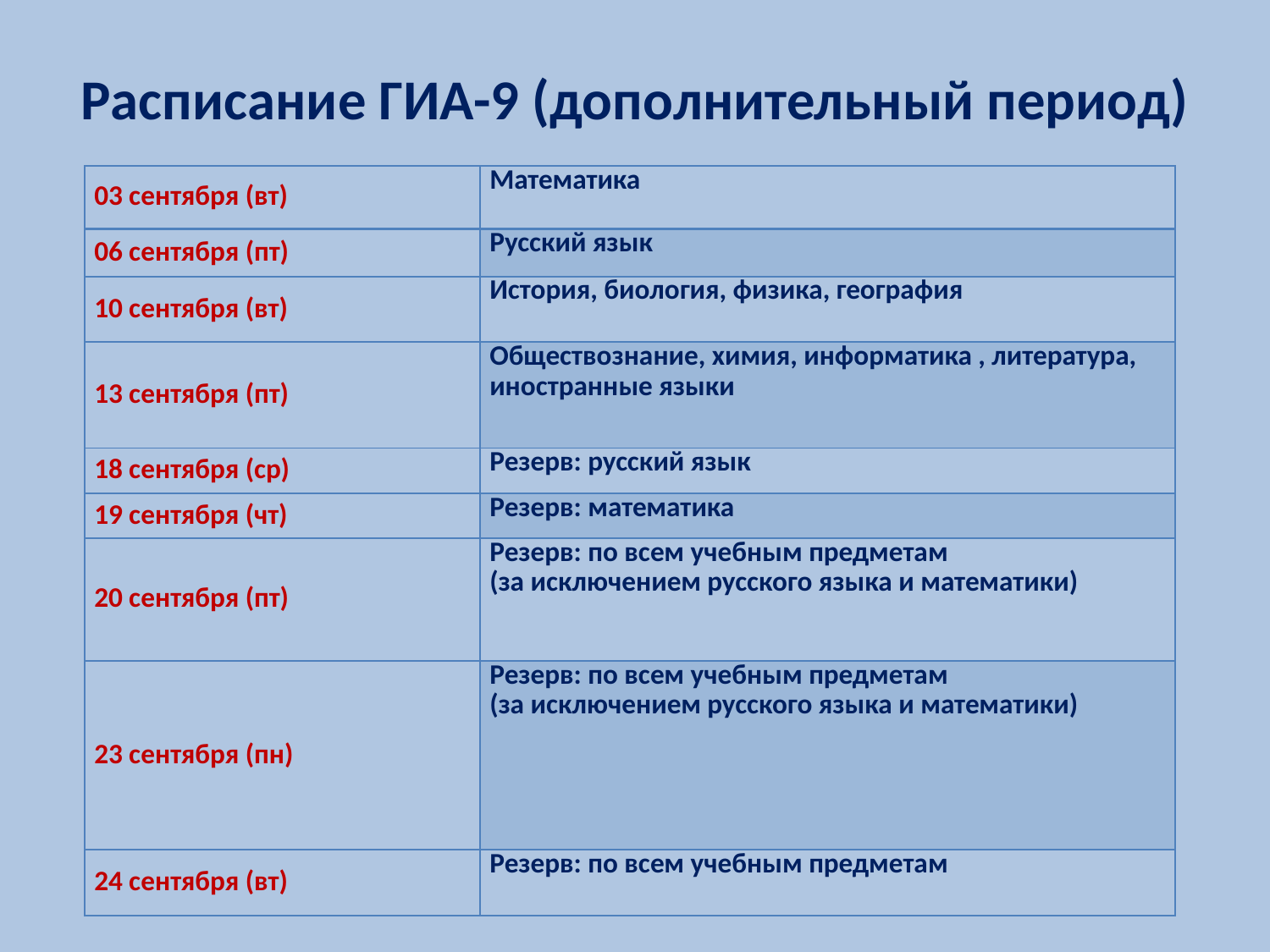

# Расписание ГИА-9 (дополнительный период)
| 03 сентября (вт) | Математика |
| --- | --- |
| 06 сентября (пт) | Русский язык |
| 10 сентября (вт) | История, биология, физика, география |
| 13 сентября (пт) | Обществознание, химия, информатика , литература, иностранные языки |
| 18 сентября (ср) | Резерв: русский язык |
| 19 сентября (чт) | Резерв: математика |
| 20 сентября (пт) | Резерв: по всем учебным предметам (за исключением русского языка и математики) |
| 23 сентября (пн) | Резерв: по всем учебным предметам (за исключением русского языка и математики) |
| 24 сентября (вт) | Резерв: по всем учебным предметам |